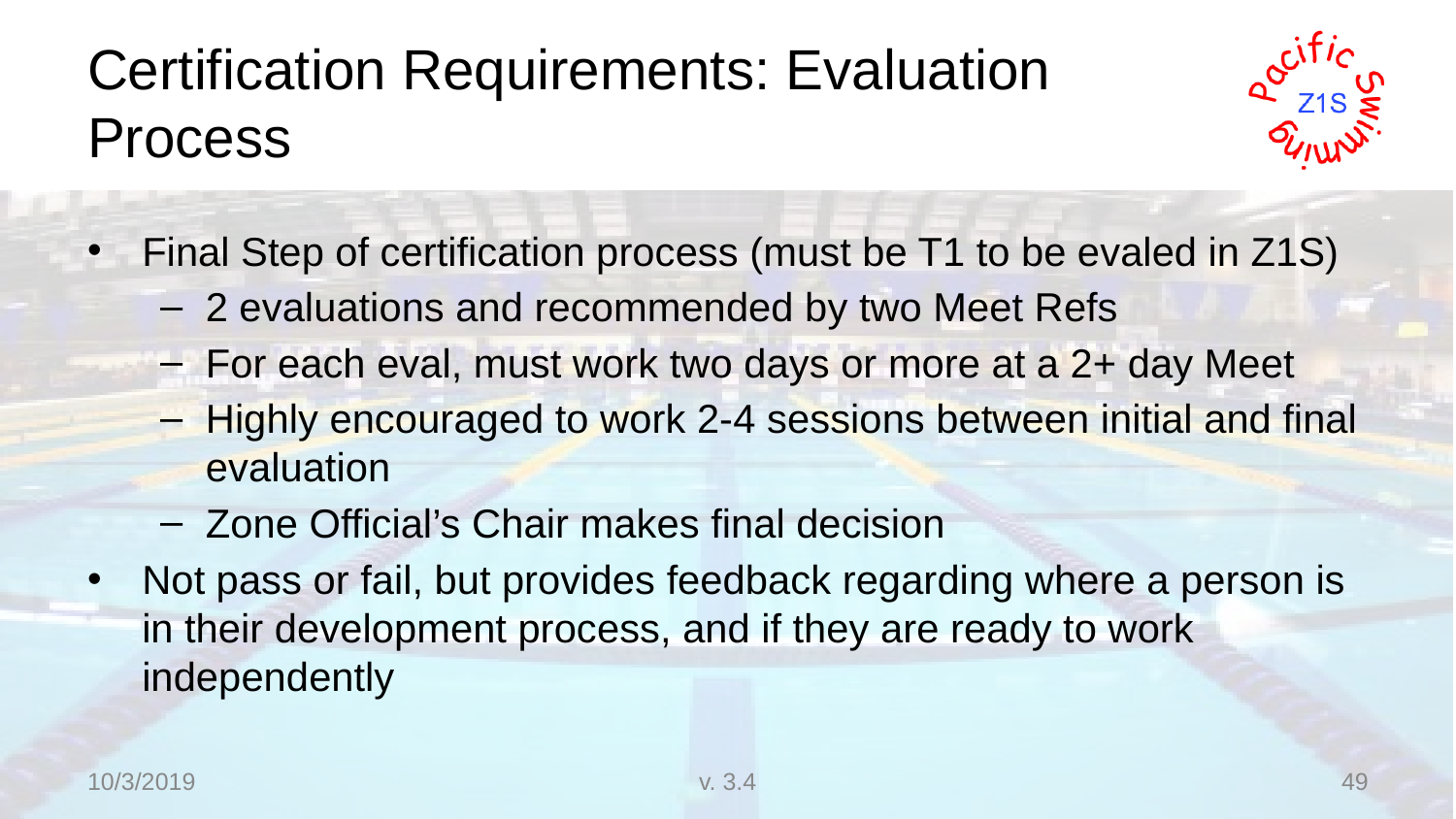

# Certification Requirements: Evaluation Process
Final Step of certification process (must be T1 to be evaled in Z1S)
2 evaluations and recommended by two Meet Refs
For each eval, must work two days or more at a 2+ day Meet
Highly encouraged to work 2-4 sessions between initial and final evaluation
Zone Official’s Chair makes final decision
Not pass or fail, but provides feedback regarding where a person is in their development process, and if they are ready to work independently
10/3/2019
v. 3.4
49